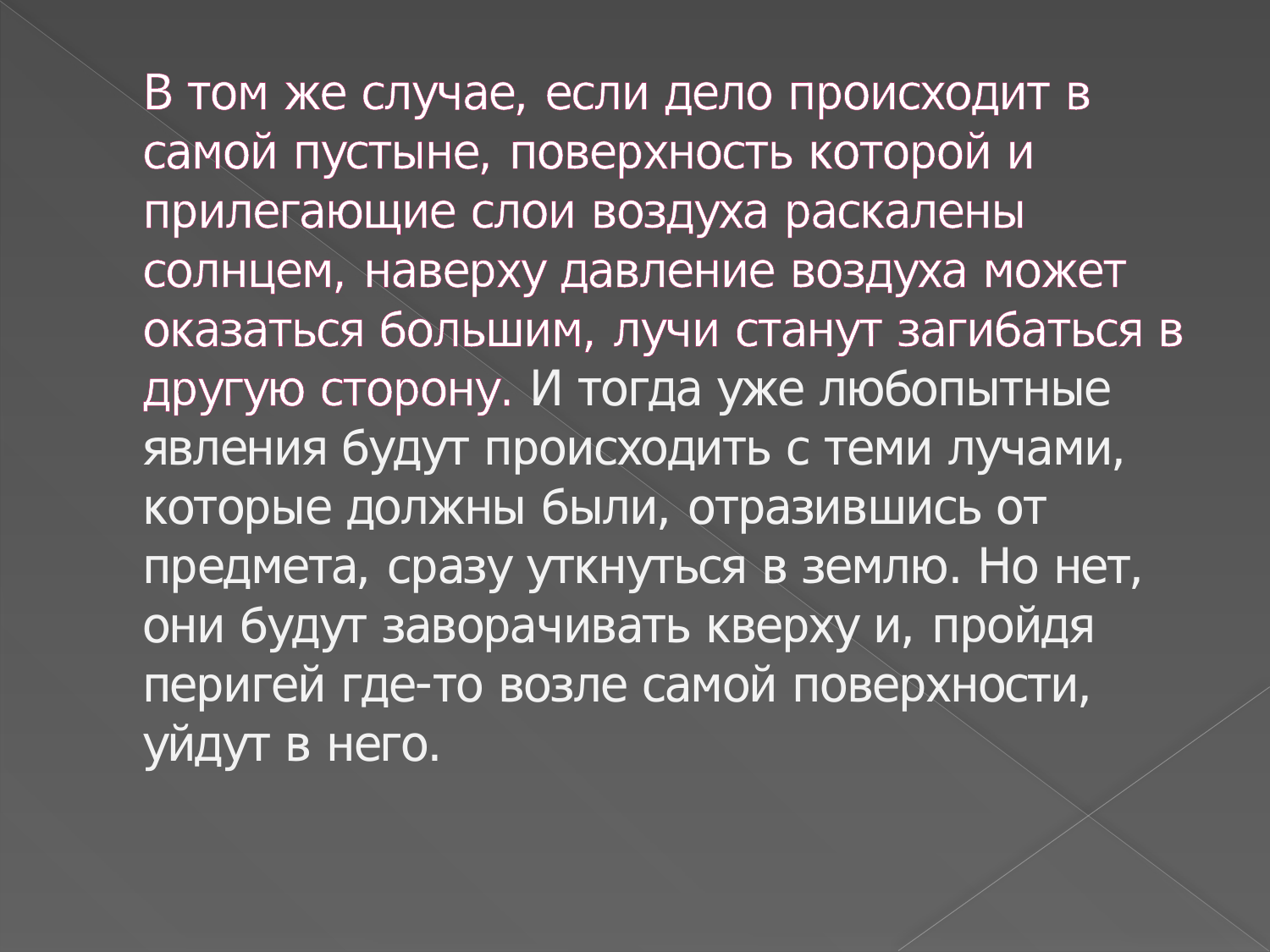

# В том же случае, если дело происходит в самой пустыне, поверхность которой и прилегающие слои воздуха раскалены солнцем, наверху давление воздуха может оказаться большим, лучи станут загибаться в другую сторону. И тогда уже любопытные явления будут происходить с теми лучами, которые должны были, отразившись от предмета, сразу уткнуться в землю. Hо нет, они будут заворачивать кверху и, пройдя перигей где-то возле самой поверхности, уйдут в него.